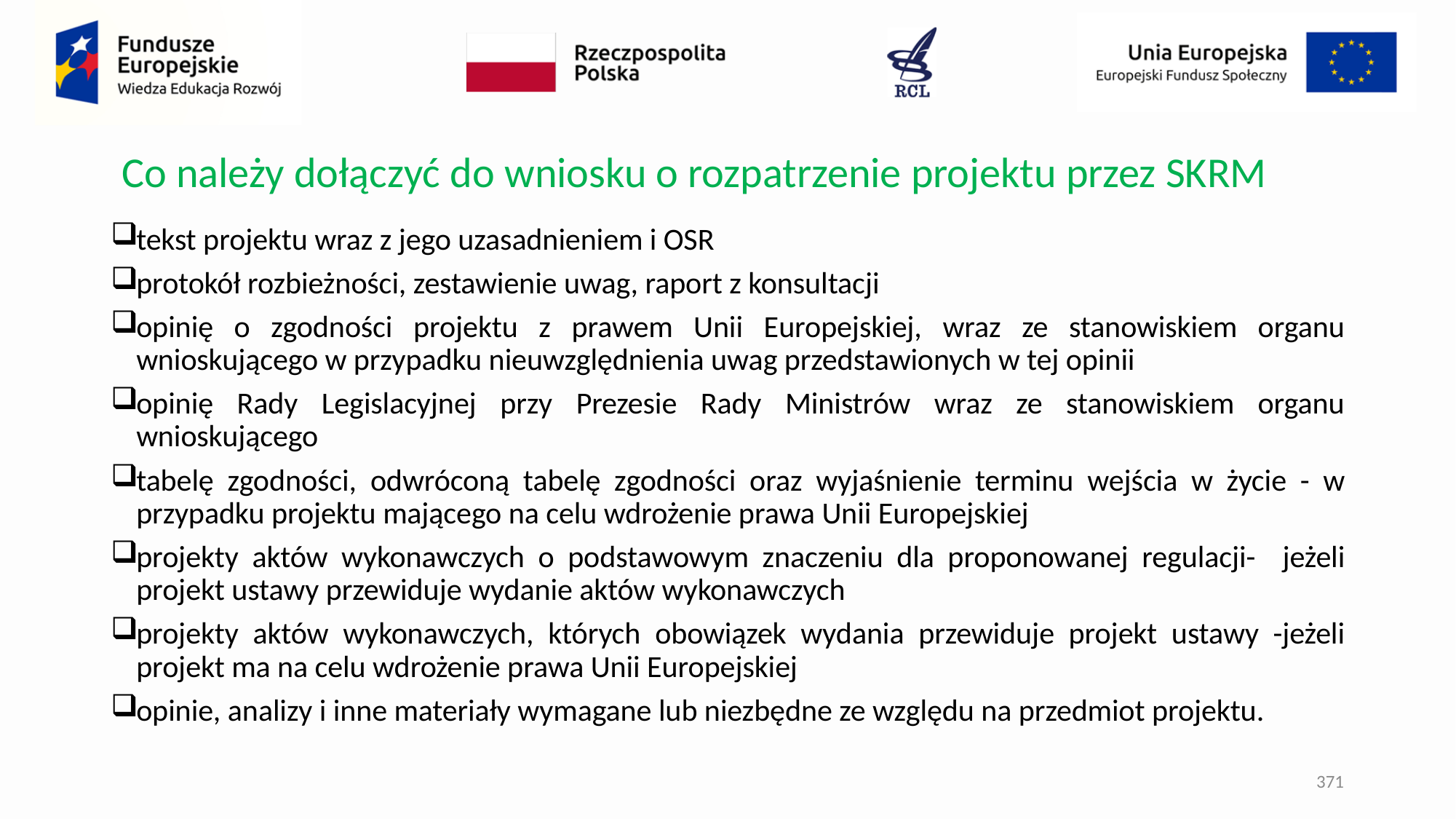

# Co należy dołączyć do wniosku o rozpatrzenie projektu przez SKRM
tekst projektu wraz z jego uzasadnieniem i OSR
protokół rozbieżności, zestawienie uwag, raport z konsultacji
opinię o zgodności projektu z prawem Unii Europejskiej, wraz ze stanowiskiem organu wnioskującego w przypadku nieuwzględnienia uwag przedstawionych w tej opinii
opinię Rady Legislacyjnej przy Prezesie Rady Ministrów wraz ze stanowiskiem organu wnioskującego
tabelę zgodności, odwróconą tabelę zgodności oraz wyjaśnienie terminu wejścia w życie - w przypadku projektu mającego na celu wdrożenie prawa Unii Europejskiej
projekty aktów wykonawczych o podstawowym znaczeniu dla proponowanej regulacji-  jeżeli projekt ustawy przewiduje wydanie aktów wykonawczych
projekty aktów wykonawczych, których obowiązek wydania przewiduje projekt ustawy -jeżeli projekt ma na celu wdrożenie prawa Unii Europejskiej
opinie, analizy i inne materiały wymagane lub niezbędne ze względu na przedmiot projektu.

371